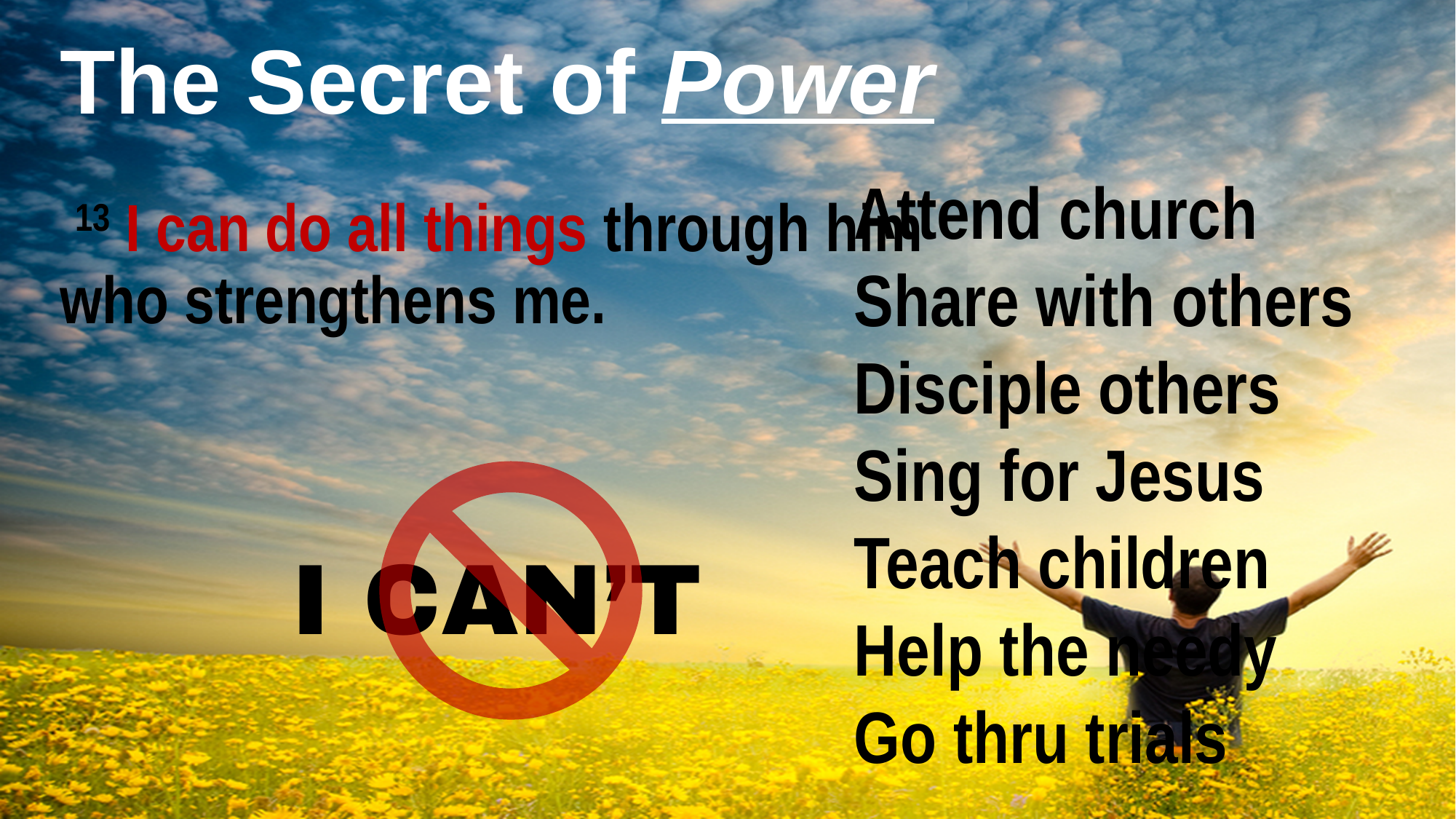

# The Secret of Power
Attend church
Share with others
Disciple others
Sing for Jesus
Teach children
Help the needy
Go thru trials

 13 I can do all things through him who strengthens me.

I CAN’T